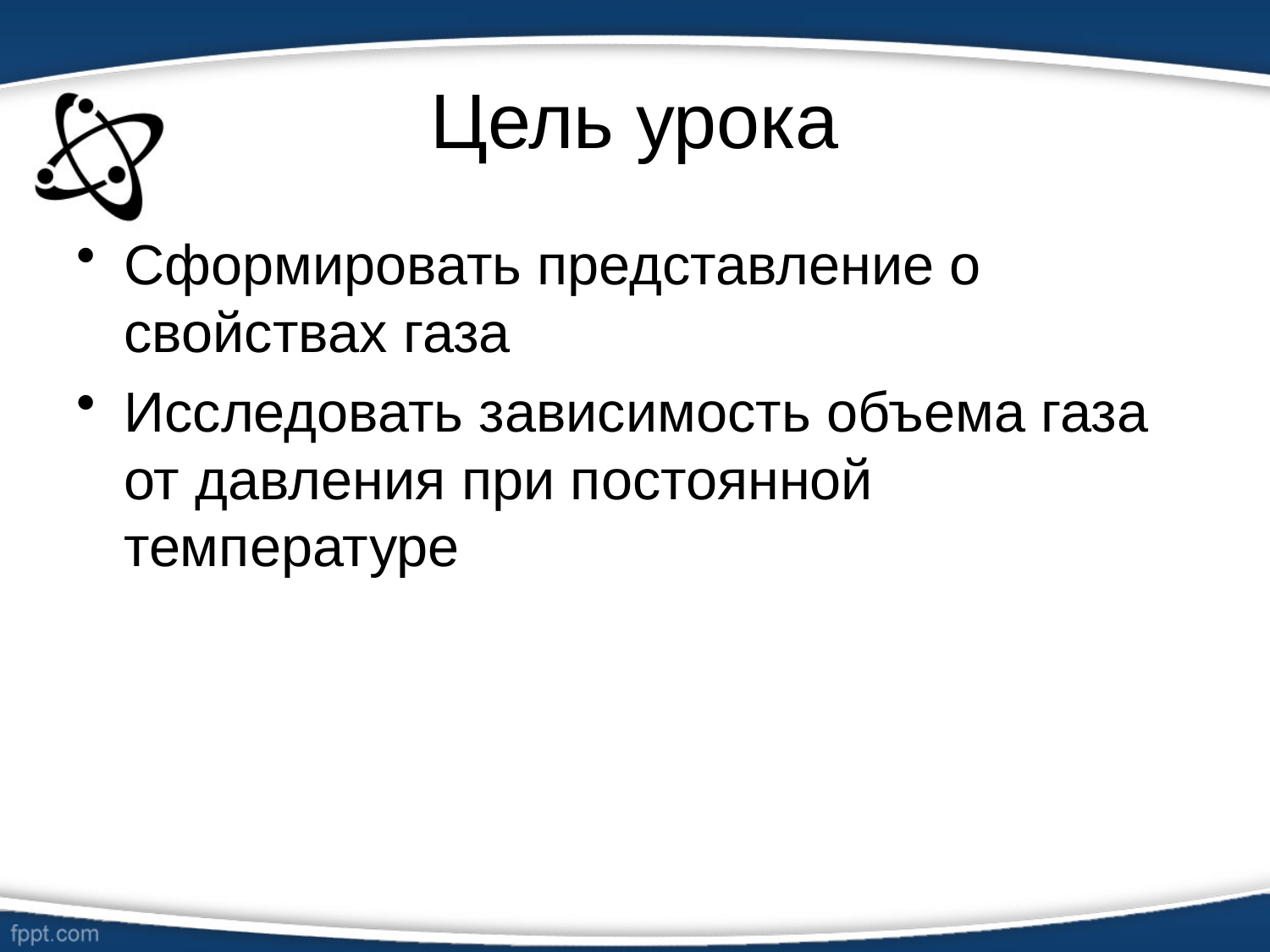

# Цель урока
Сформировать представление о свойствах газа
Исследовать зависимость объема газа от давления при постоянной температуре